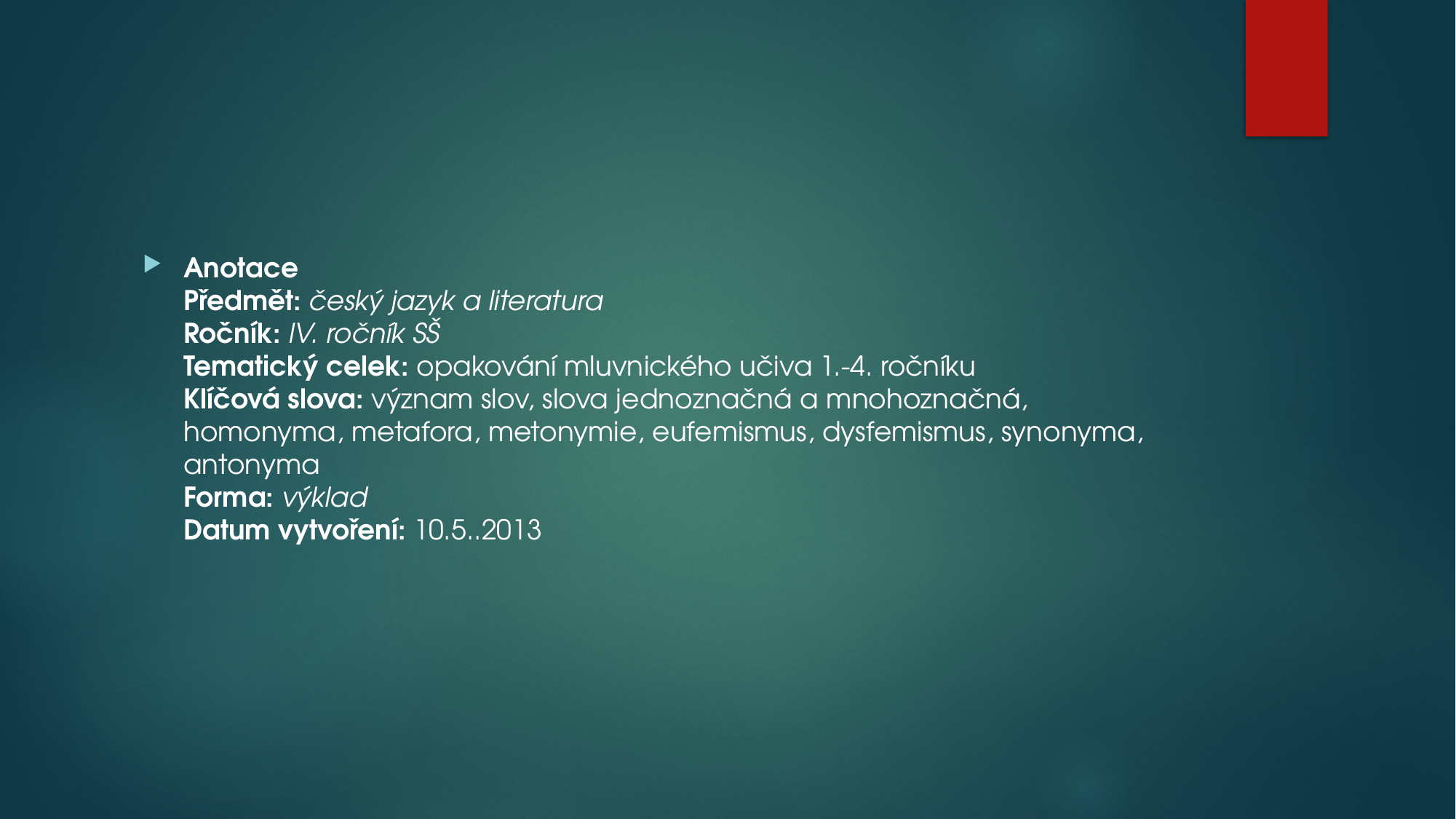

Anotace
Předmět: český jazyk a literatura
Ročník: IV. ročník SŠ
Tematický celek: opakování mluvnického učiva 1.-4. ročníku
Klíčová slova: význam slov, slova jednoznačná a mnohoznačná, homonyma, metafora, metonymie, eufemismus, dysfemismus, synonyma, antonyma
Forma: výklad
Datum vytvoření: 10.5..2013
#